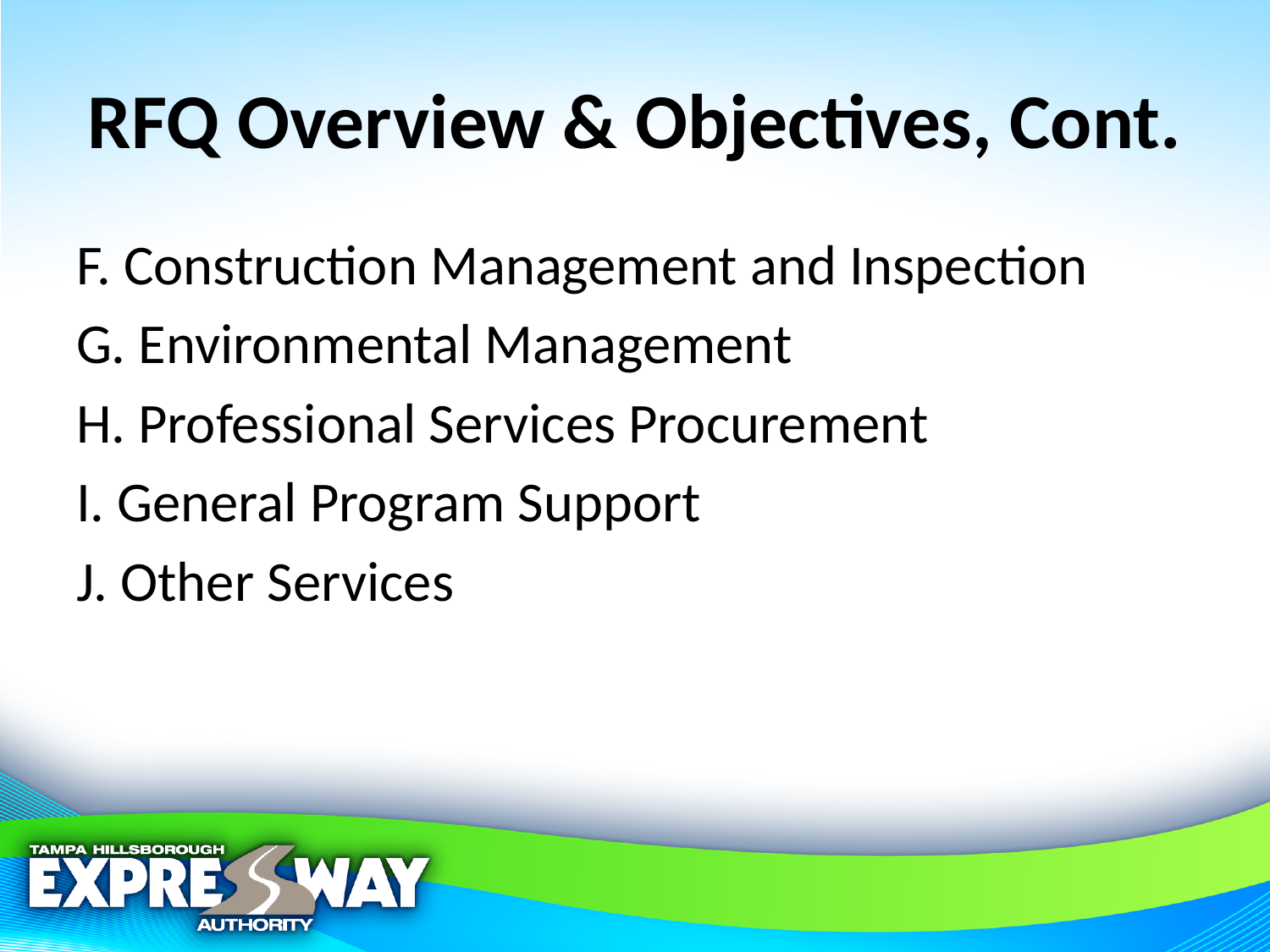

# RFQ Overview & Objectives, Cont.
F. Construction Management and Inspection
G. Environmental Management
H. Professional Services Procurement
I. General Program Support
J. Other Services